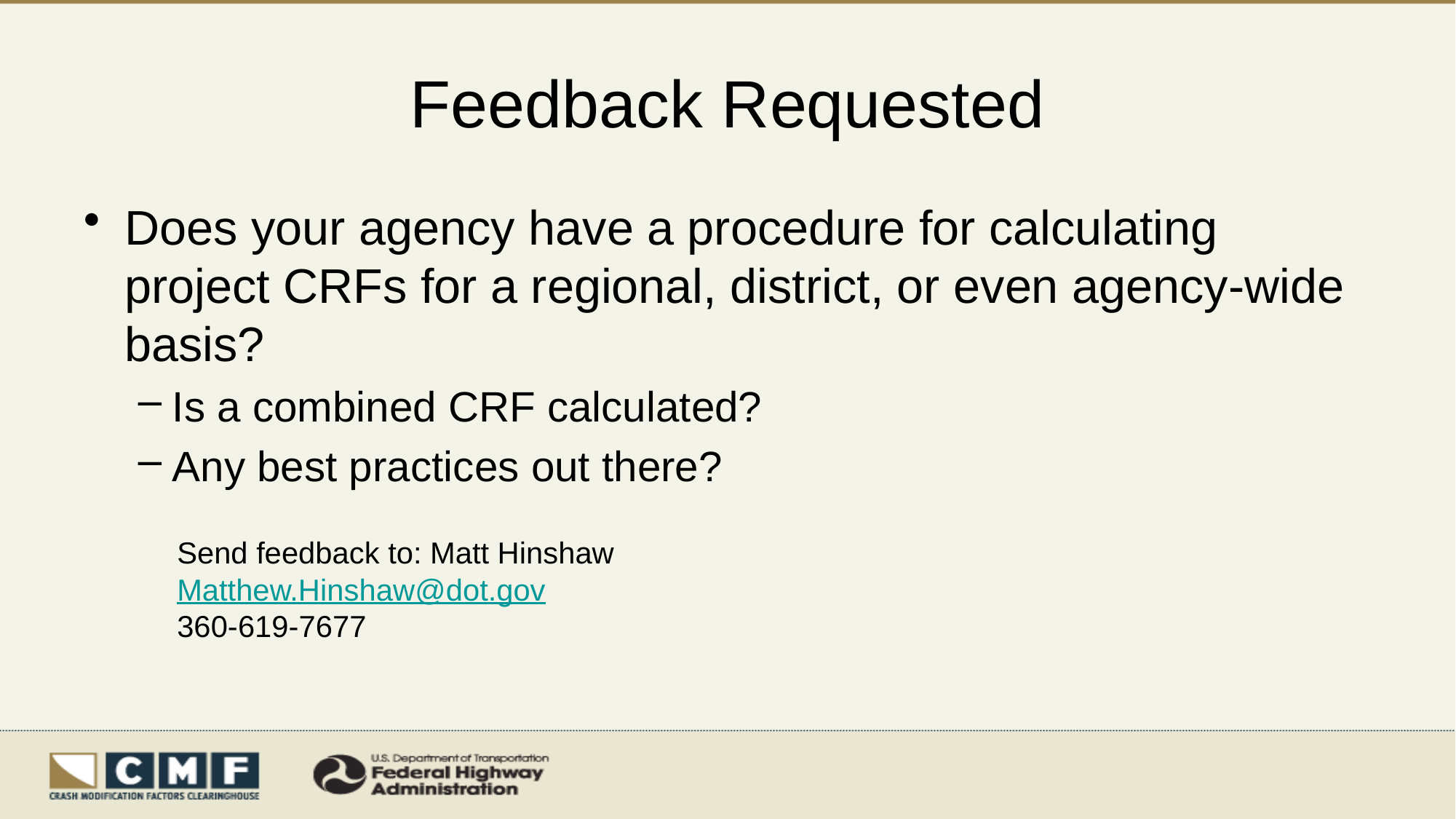

# Feedback Requested
Does your agency have a procedure for calculating project CRFs for a regional, district, or even agency-wide basis?
Is a combined CRF calculated?
Any best practices out there?

Send feedback to: Matt Hinshaw
Matthew.Hinshaw@dot.gov
360-619-7677